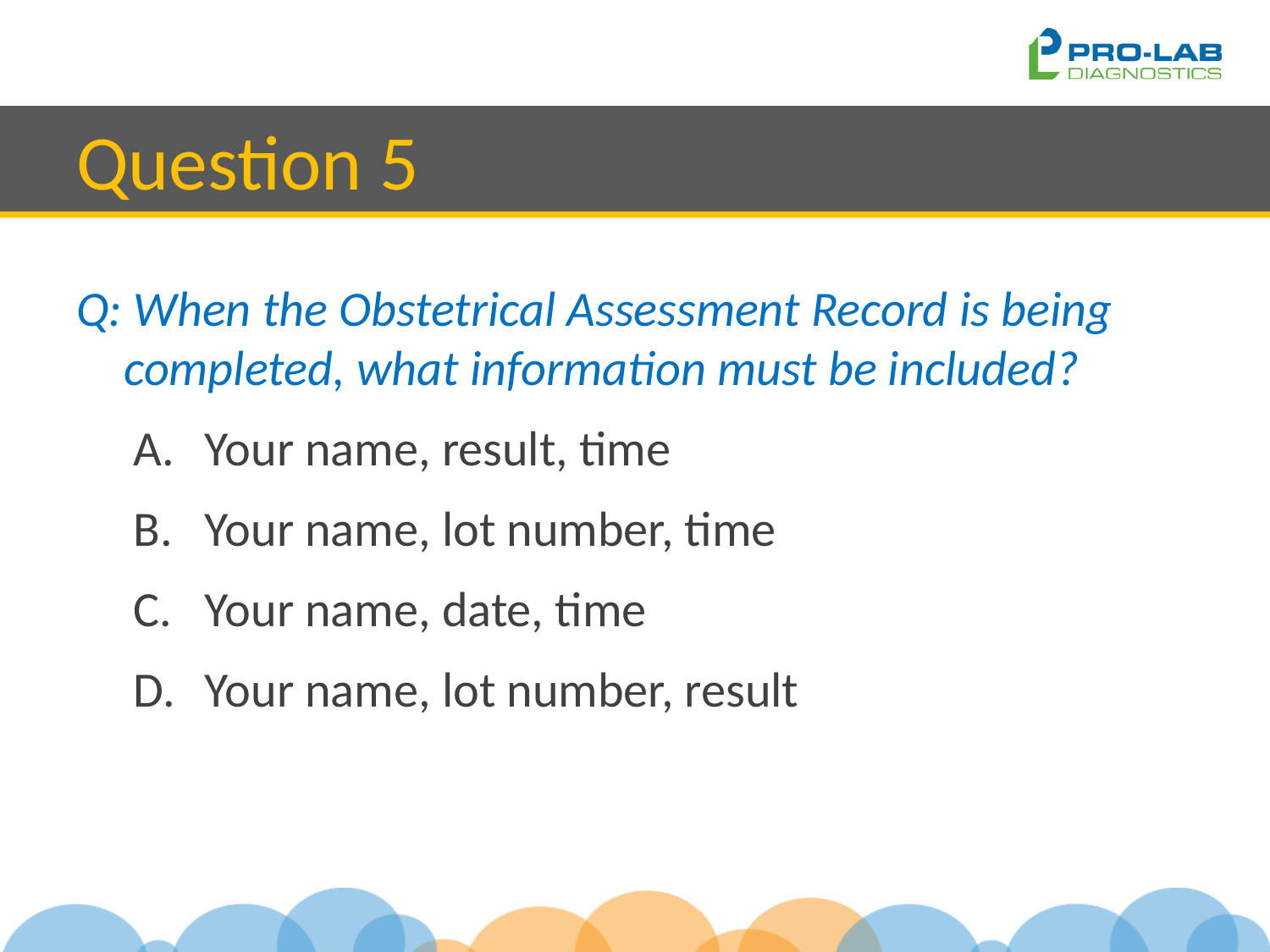

# Question 5
Q: When the Obstetrical Assessment Record is being completed, what information must be included?
Your name, result, time
Your name, lot number, time
Your name, date, time
Your name, lot number, result